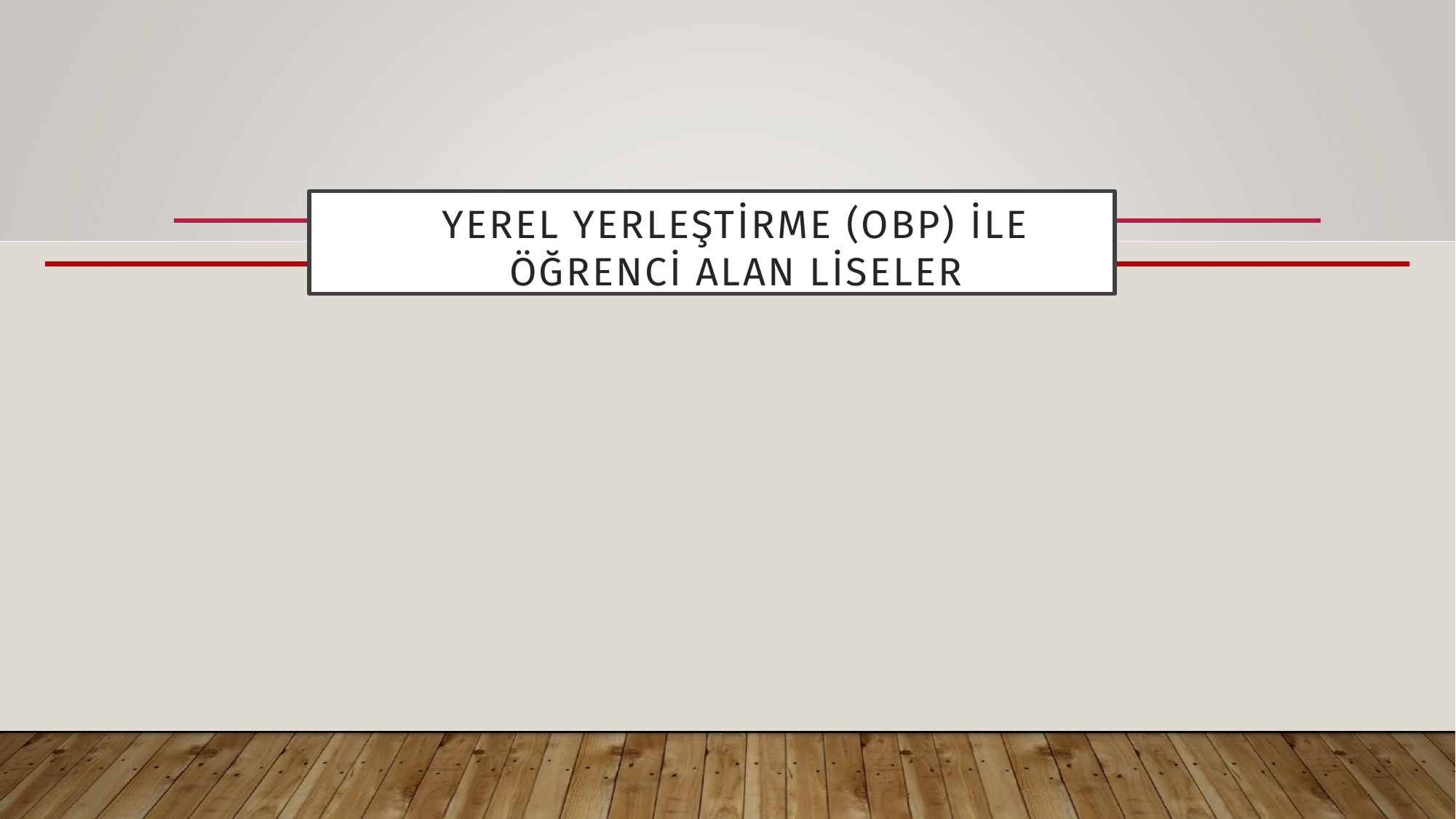

YEREL YERLEŞTİRME (OBP) İLE ÖĞRENCİ ALAN LİSELER